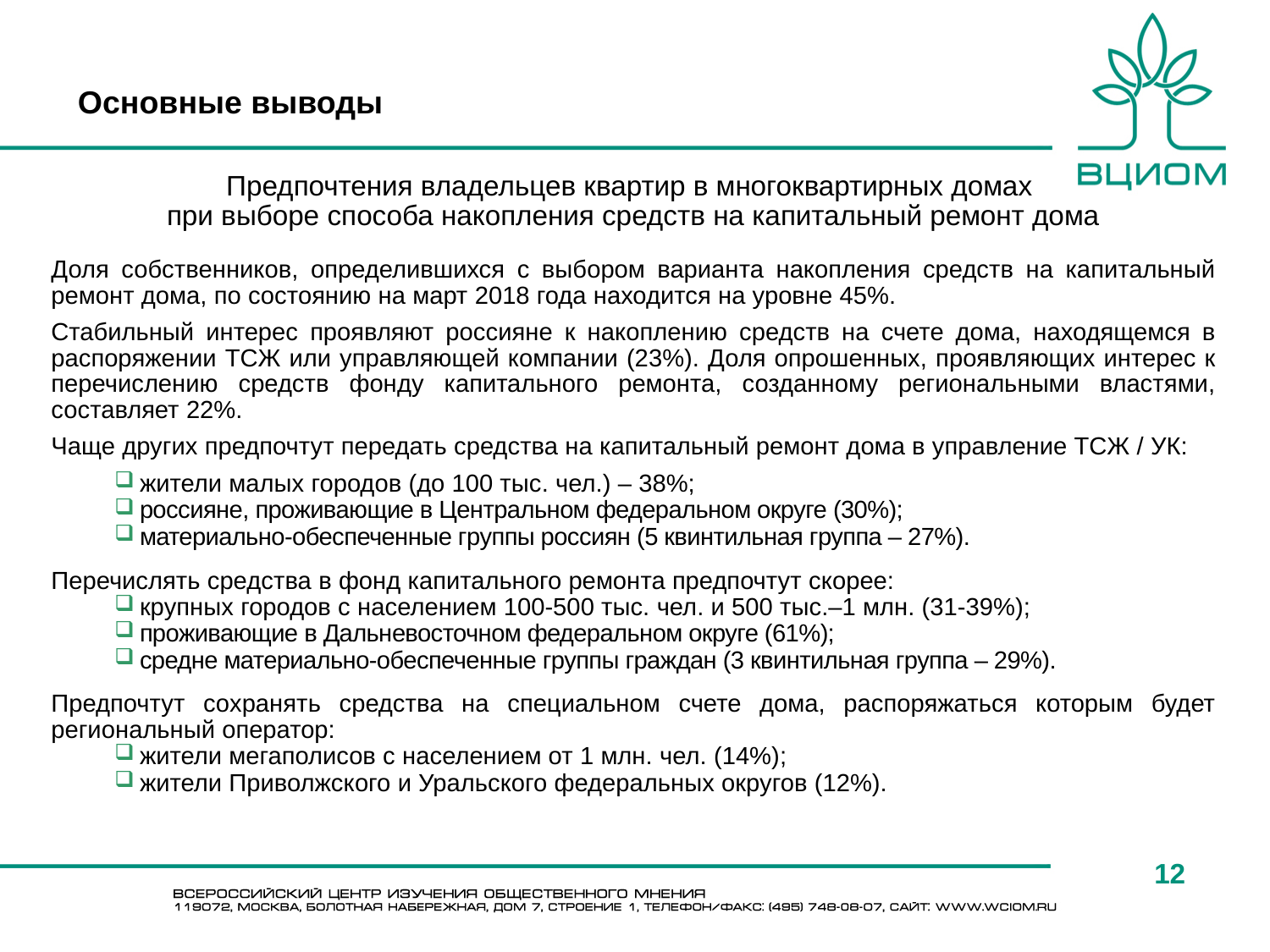

# Основные выводы
Предпочтения владельцев квартир в многоквартирных домах
при выборе способа накопления средств на капитальный ремонт дома

Доля собственников, определившихся с выбором варианта накопления средств на капитальный ремонт дома, по состоянию на март 2018 года находится на уровне 45%.
Стабильный интерес проявляют россияне к накоплению средств на счете дома, находящемся в распоряжении ТСЖ или управляющей компании (23%). Доля опрошенных, проявляющих интерес к перечислению средств фонду капитального ремонта, созданному региональными властями, составляет 22%.
Чаще других предпочтут передать средства на капитальный ремонт дома в управление ТСЖ / УК:
жители малых городов (до 100 тыс. чел.) – 38%;
россияне, проживающие в Центральном федеральном округе (30%);
материально-обеспеченные группы россиян (5 квинтильная группа – 27%).
Перечислять средства в фонд капитального ремонта предпочтут скорее:
крупных городов с населением 100-500 тыс. чел. и 500 тыс.–1 млн. (31-39%);
проживающие в Дальневосточном федеральном округе (61%);
средне материально-обеспеченные группы граждан (3 квинтильная группа – 29%).
Предпочтут сохранять средства на специальном счете дома, распоряжаться которым будет региональный оператор:
жители мегаполисов с населением от 1 млн. чел. (14%);
жители Приволжского и Уральского федеральных округов (12%).
12